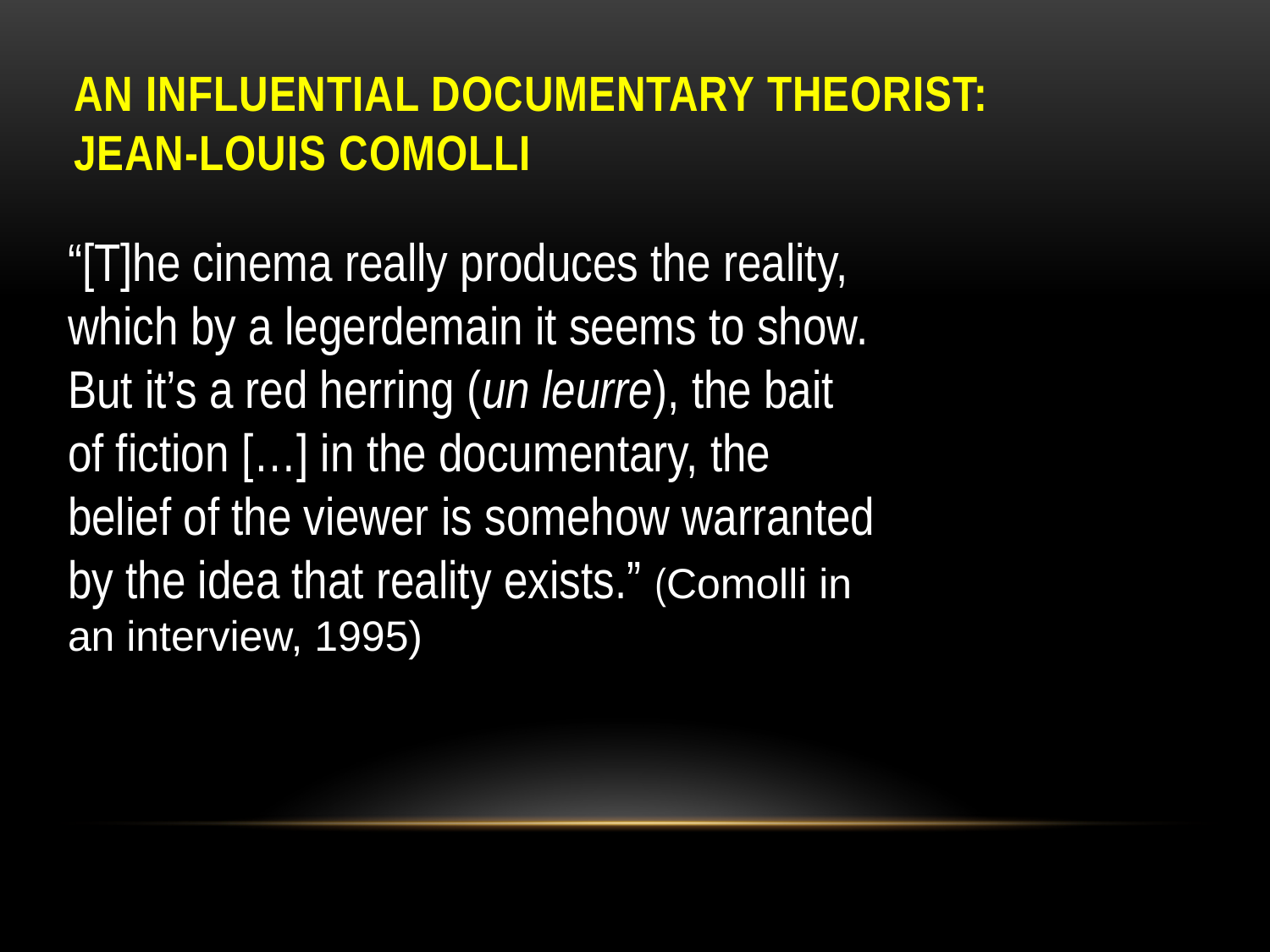

# An influential documentary theorist: jean-louis comolli
“[T]he cinema really produces the reality, which by a legerdemain it seems to show. But it’s a red herring (un leurre), the bait of fiction […] in the documentary, the belief of the viewer is somehow warranted by the idea that reality exists.” (Comolli in an interview, 1995)